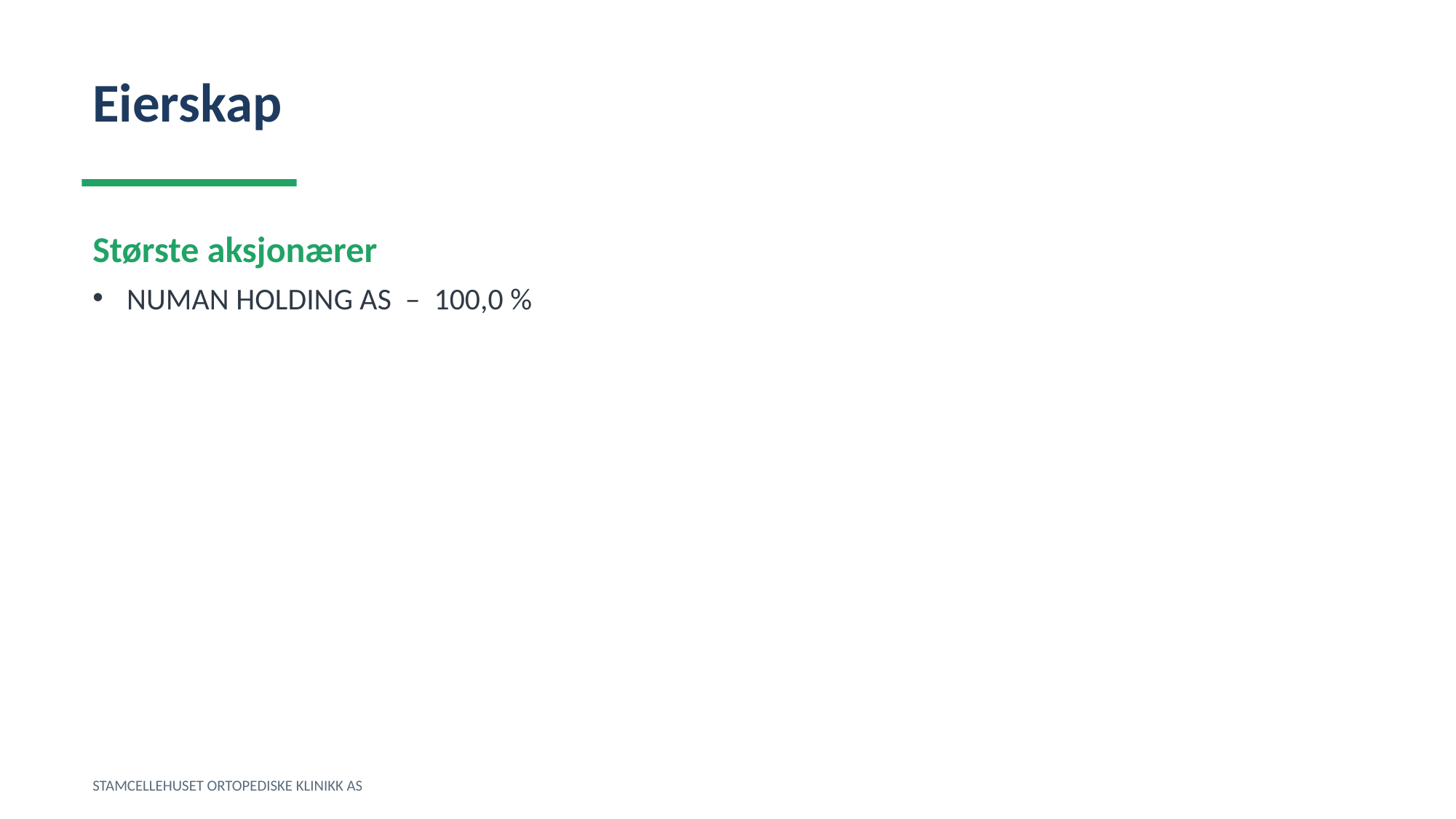

Eierskap

Største aksjonærer
NUMAN HOLDING AS  –  100,0 %
STAMCELLEHUSET ORTOPEDISKE KLINIKK AS